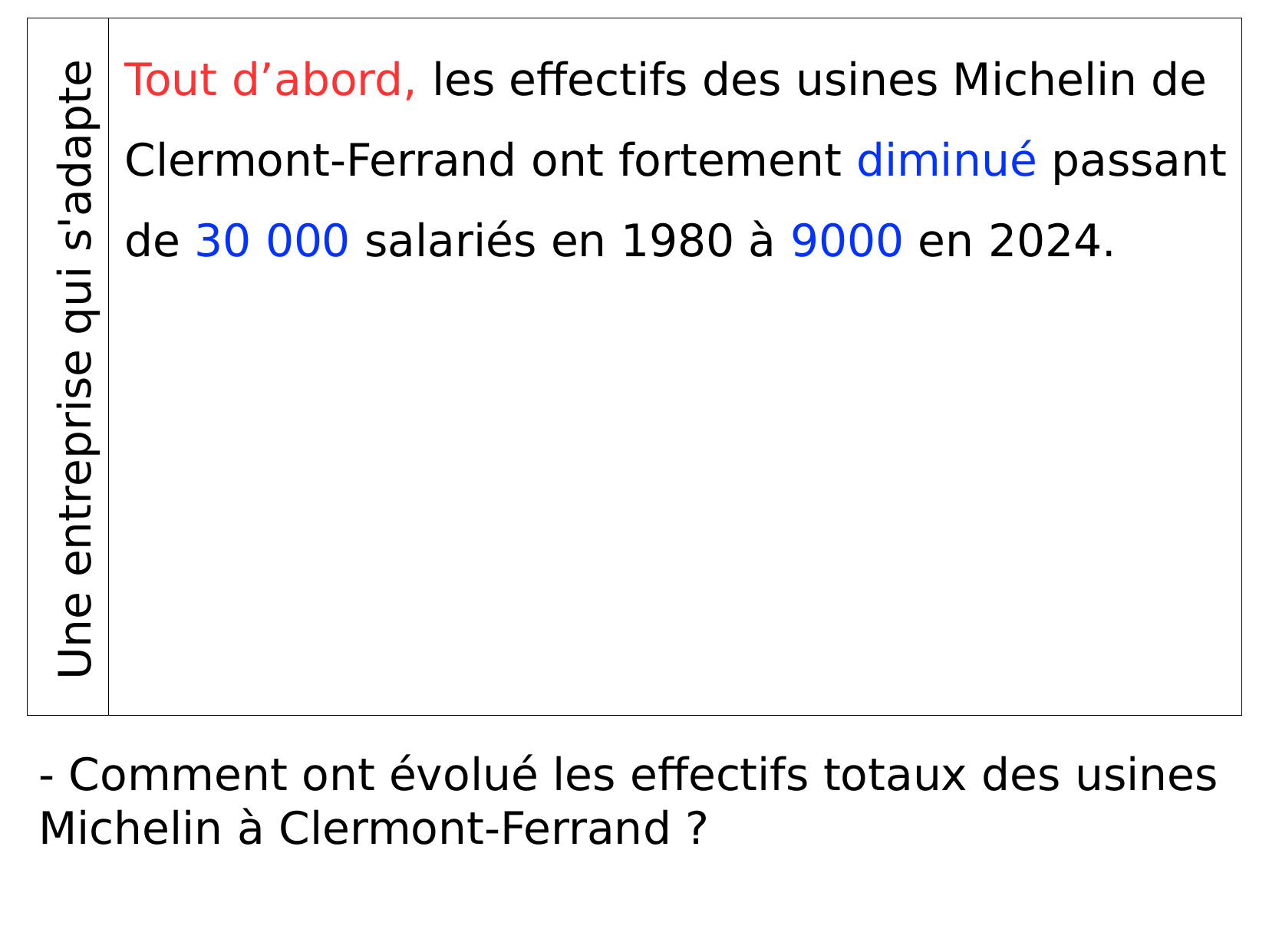

Tout d’abord, les effectifs des usines Michelin de Clermont-Ferrand ont fortement diminué passant de 30 000 salariés en 1980 à 9000 en 2024.
Une entreprise qui s'adapte
- Comment ont évolué les effectifs totaux des usines Michelin à Clermont-Ferrand ?